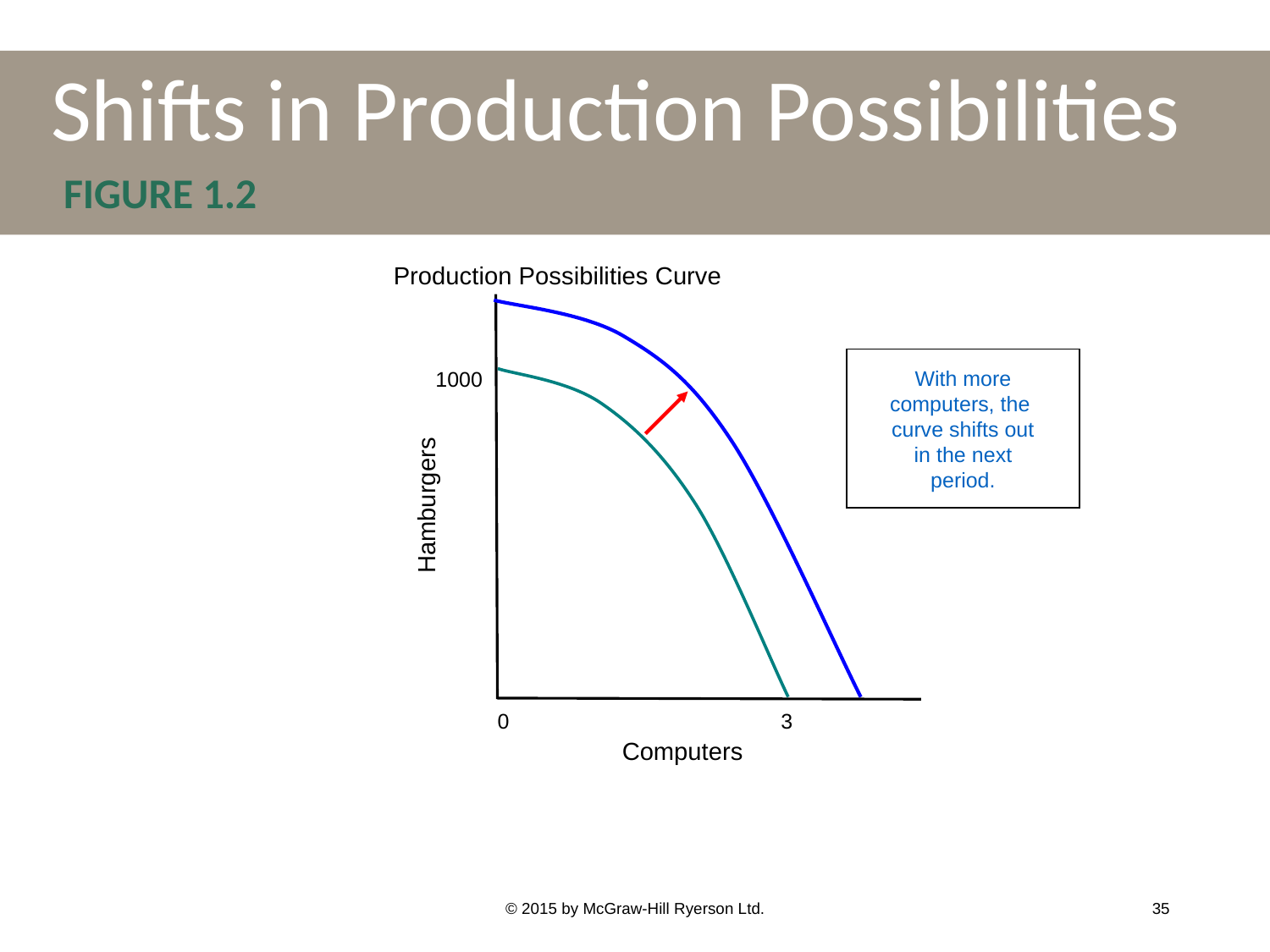

# Shifts in Production Possibilities FIGURE 1.2
Production Possibilities Curve

With more
computers, the
curve shifts out
in the next
period.
1000

Hamburgers

0                                              3
Computers
© 2015 by McGraw-Hill Ryerson Ltd.
35